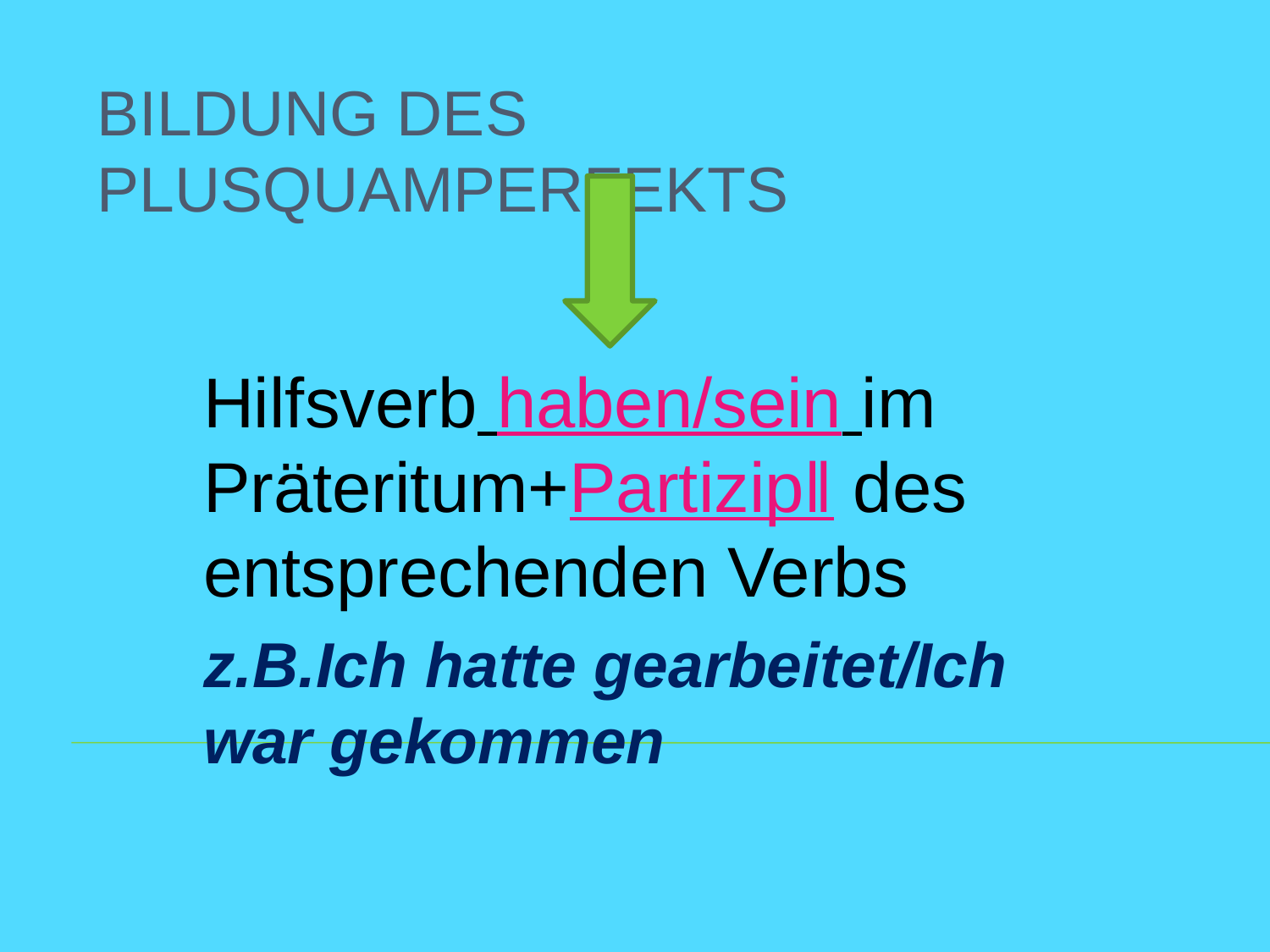

# Bildung des Plusquamperfekts

Hilfsverb haben/sein im Präteritum+Partizipǁ des entsprechenden Verbs
z.B.Ich hatte gearbeitet/Ich war gekommen